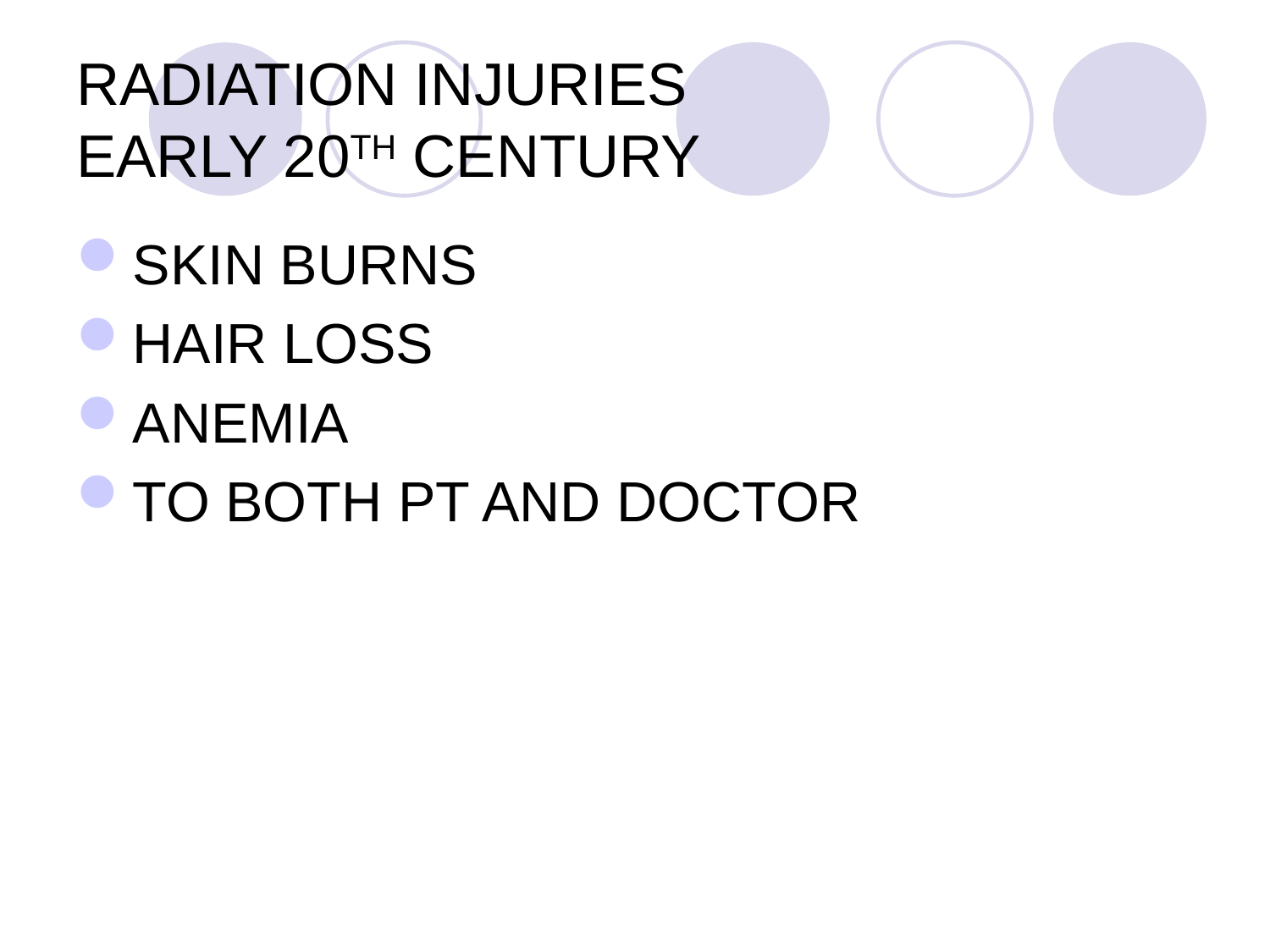

# RADIATION INJURIES EARLY 20TH CENTURY
SKIN BURNS
HAIR LOSS
ANEMIA
TO BOTH PT AND DOCTOR